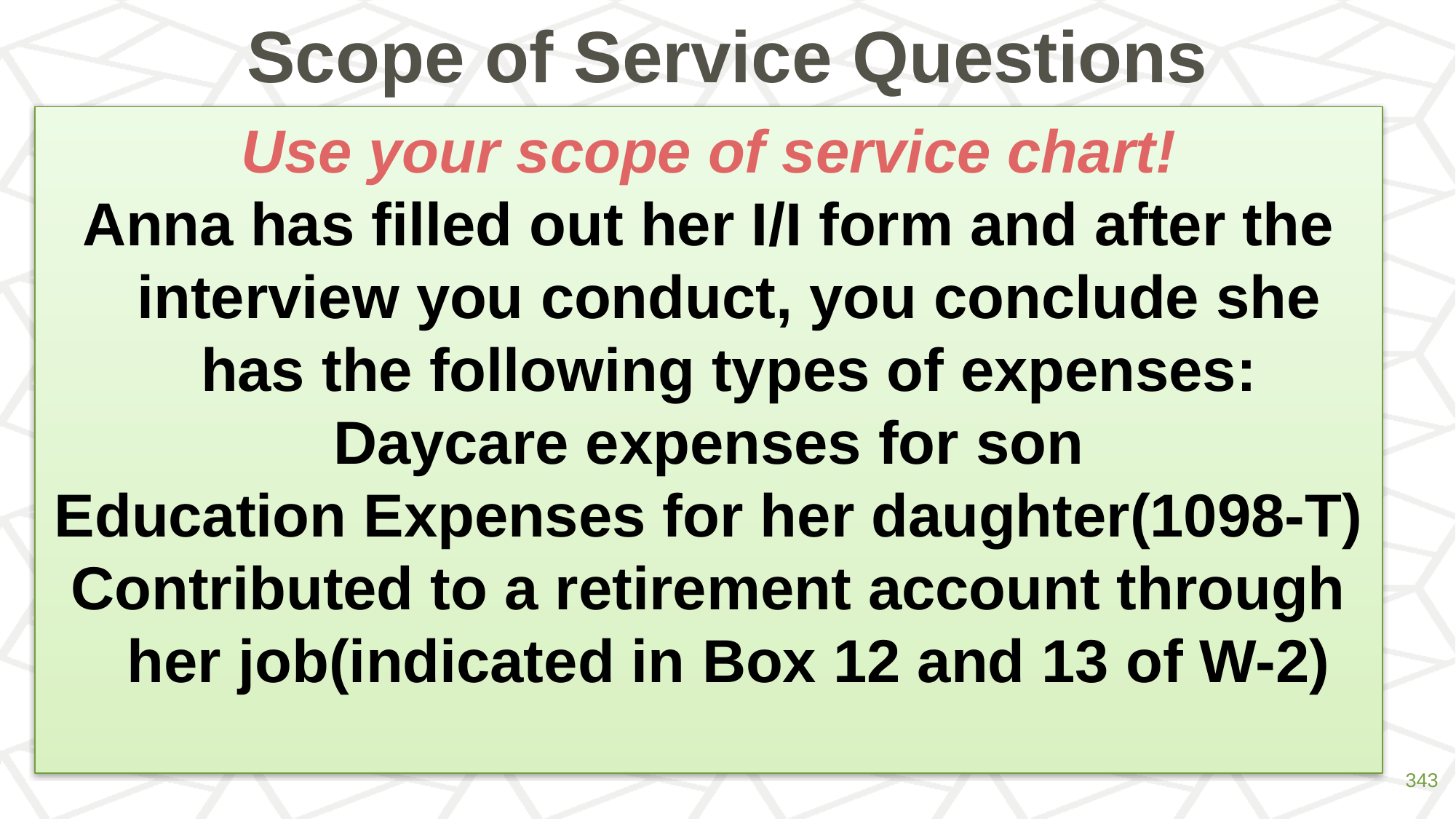

# Scope of Service Questions

Use your scope of service chart!
Anna has filled out her I/I form and after the interview you conduct, you conclude she has the following types of expenses:
Daycare expenses for son
Education Expenses for her daughter(1098-T)
Contributed to a retirement account through her job(indicated in Box 12 and 13 of W-2)

343